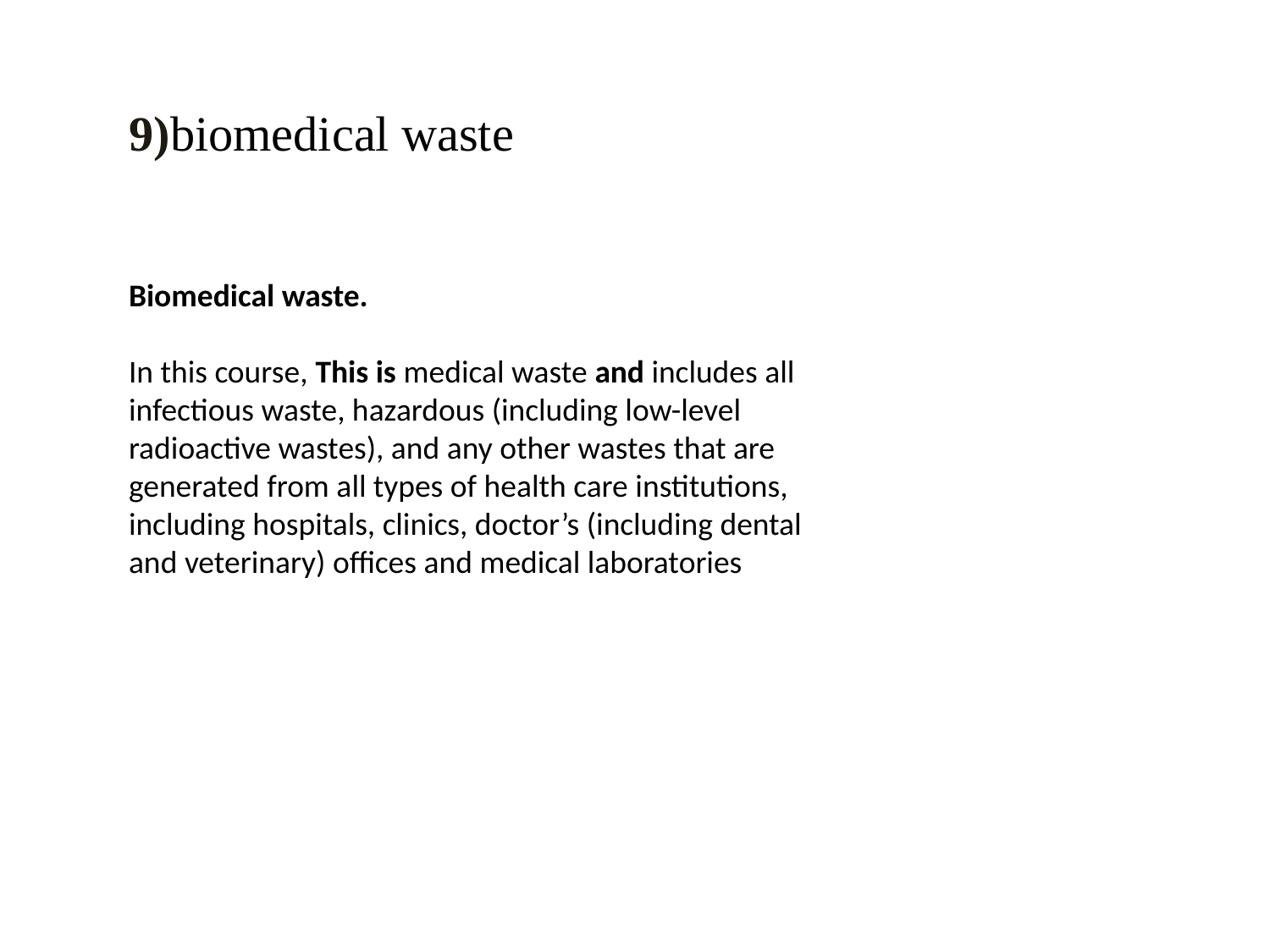

9)biomedical waste

Biomedical waste.

In this course, This is medical waste and includes all infectious waste, hazardous (including low-level radioactive wastes), and any other wastes that are generated from all types of health care institutions, including hospitals, clinics, doctor’s (including dental and veterinary) offices and medical laboratories